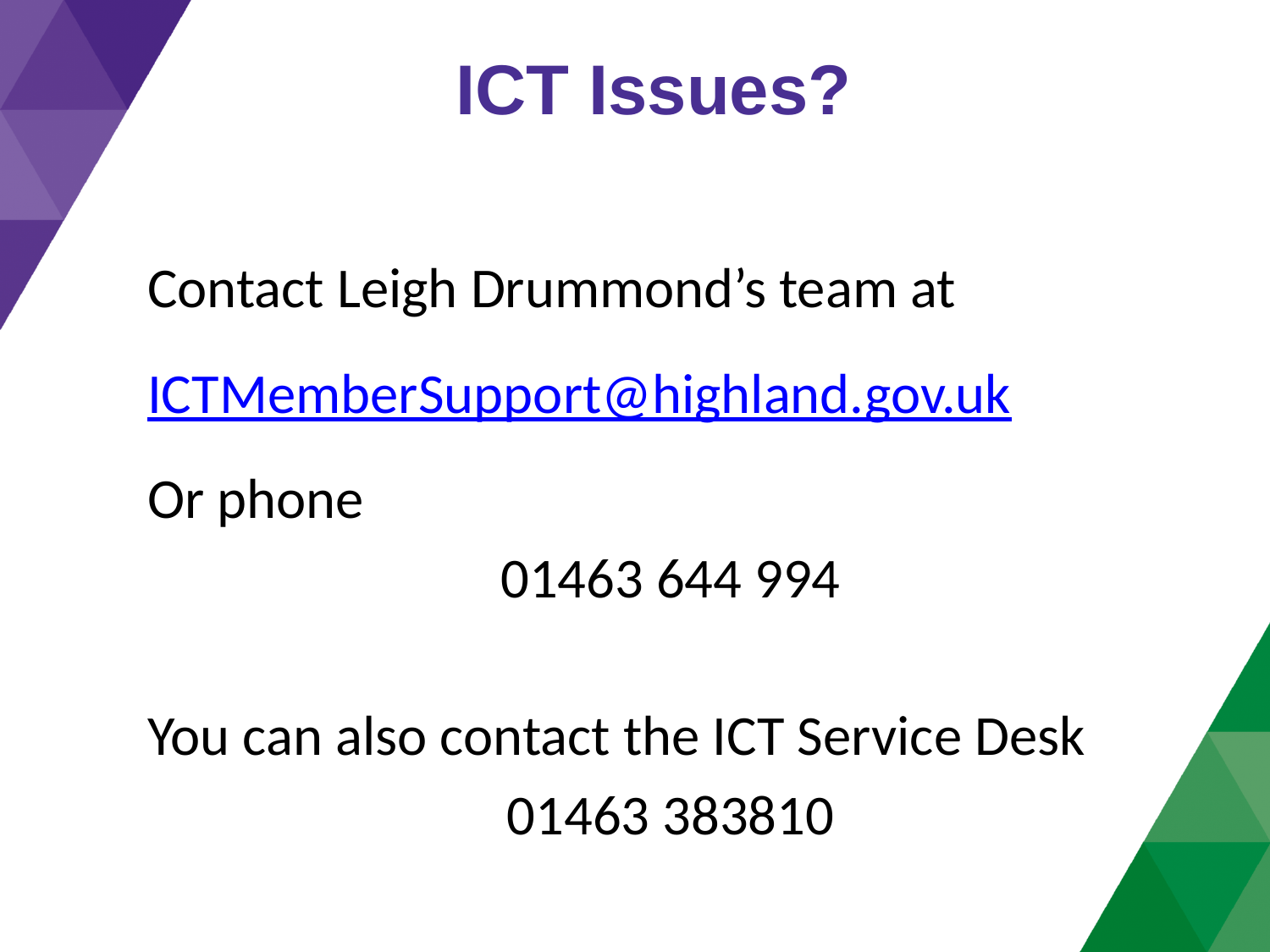

# ICT Issues?

Contact Leigh Drummond’s team at

ICTMemberSupport@highland.gov.uk

Or phone
01463 644 994

You can also contact the ICT Service Desk
01463 383810